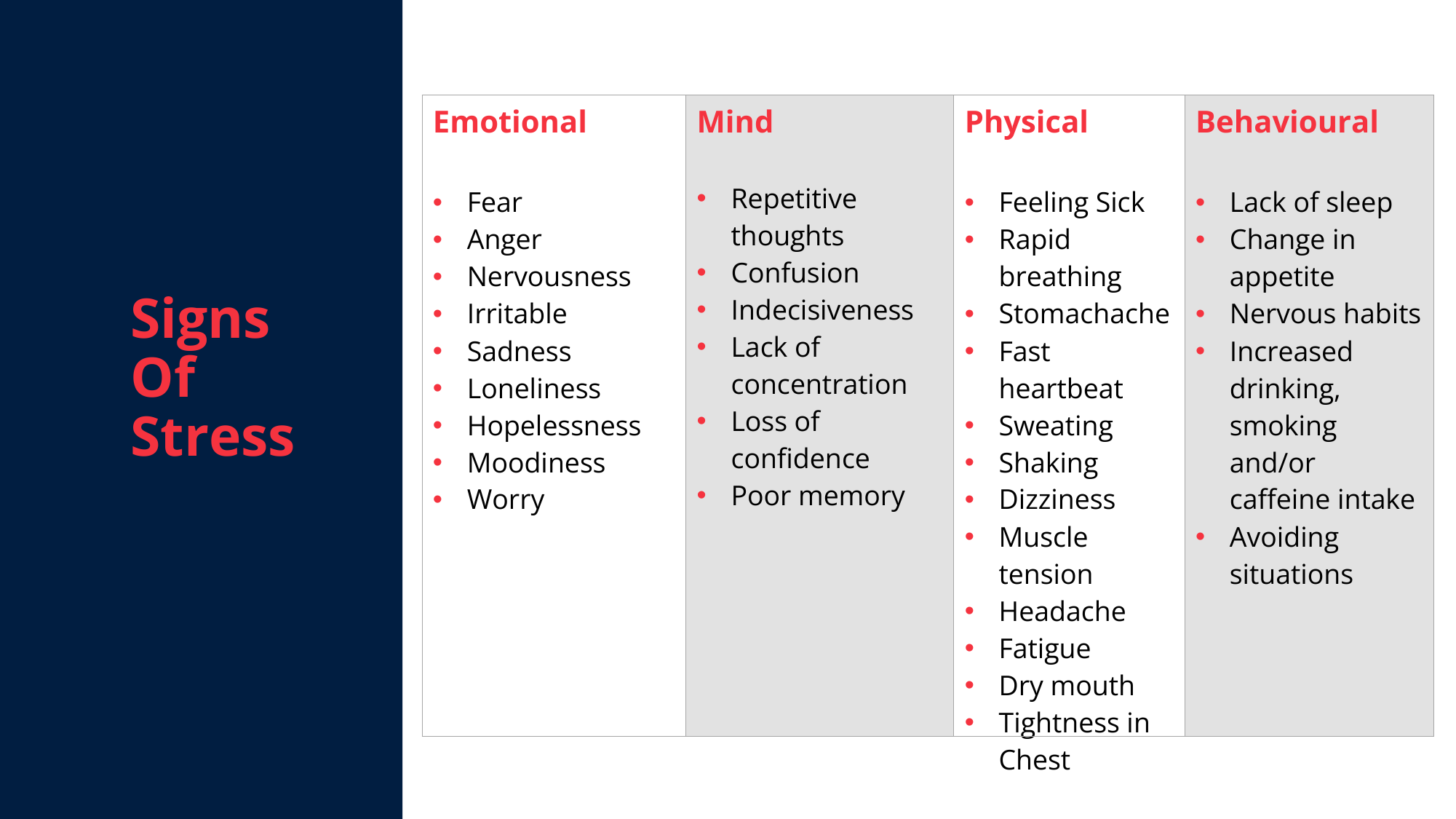

| Emotional Fear Anger Nervousness Irritable Sadness Loneliness Hopelessness Moodiness Worry | Mind Repetitive thoughts Confusion Indecisiveness Lack of concentration Loss of confidence Poor memory | Physical Feeling Sick Rapid breathing Stomachache Fast heartbeat Sweating Shaking Dizziness Muscle tension Headache Fatigue Dry mouth Tightness in Chest | Behavioural Lack of sleep Change in appetite Nervous habits Increased drinking, smoking and/or caffeine intake Avoiding situations |
| --- | --- | --- | --- |
Signs Of Stress
Post Traumatic Stress Disorder (PTSD)
is a mental health condition that's triggered by a terrifying event — either experiencing it or witnessing it.

Developed from a natural disaster, armed conflicts, physical assault and abuse, accidents